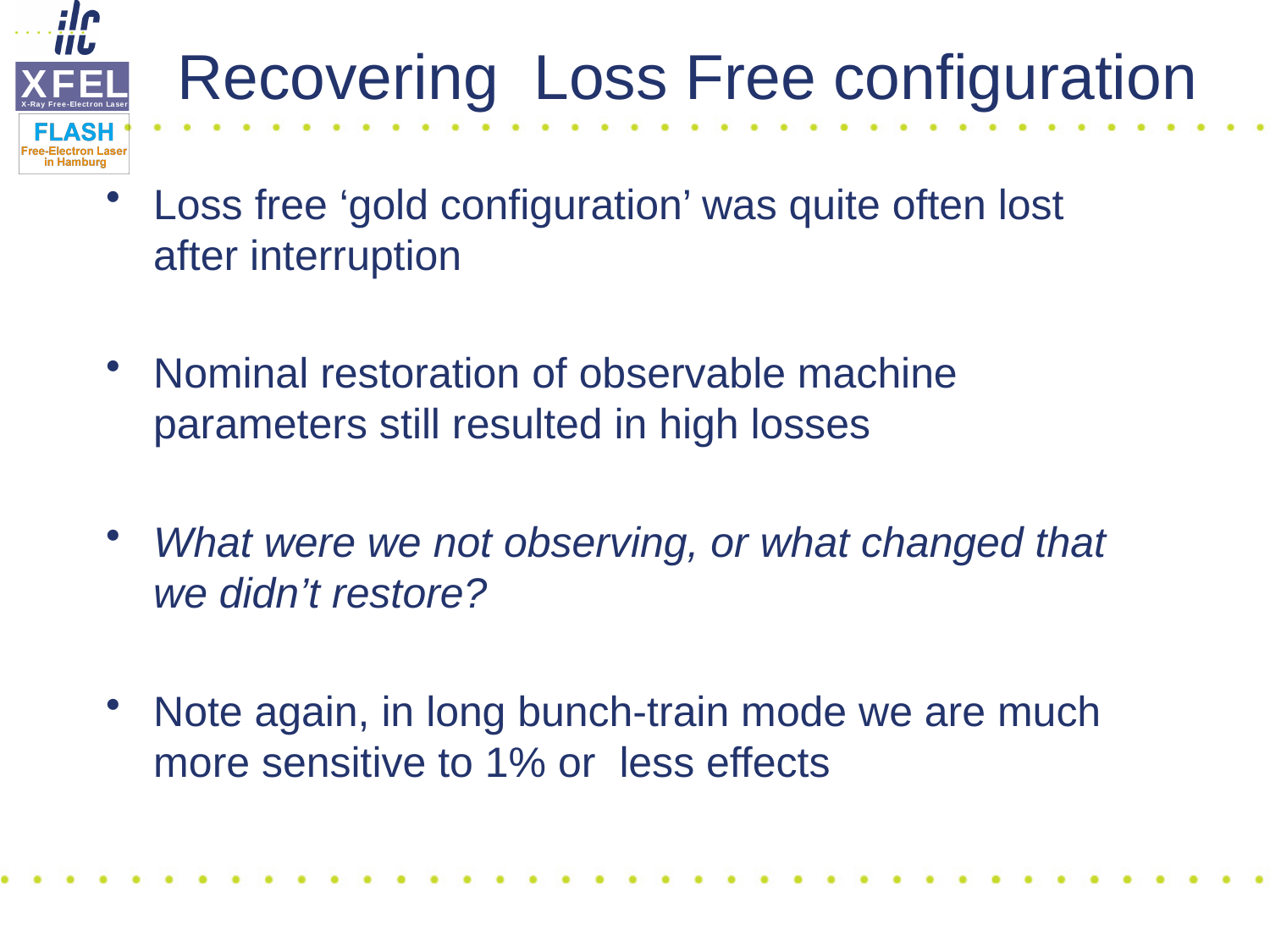

# Recovering  Loss Free configuration
Loss free ‘gold configuration’ was quite often lost after interruption

Nominal restoration of observable machine parameters still resulted in high losses

What were we not observing, or what changed that we didn’t restore?

Note again, in long bunch-train mode we are much more sensitive to 1% or  less effects